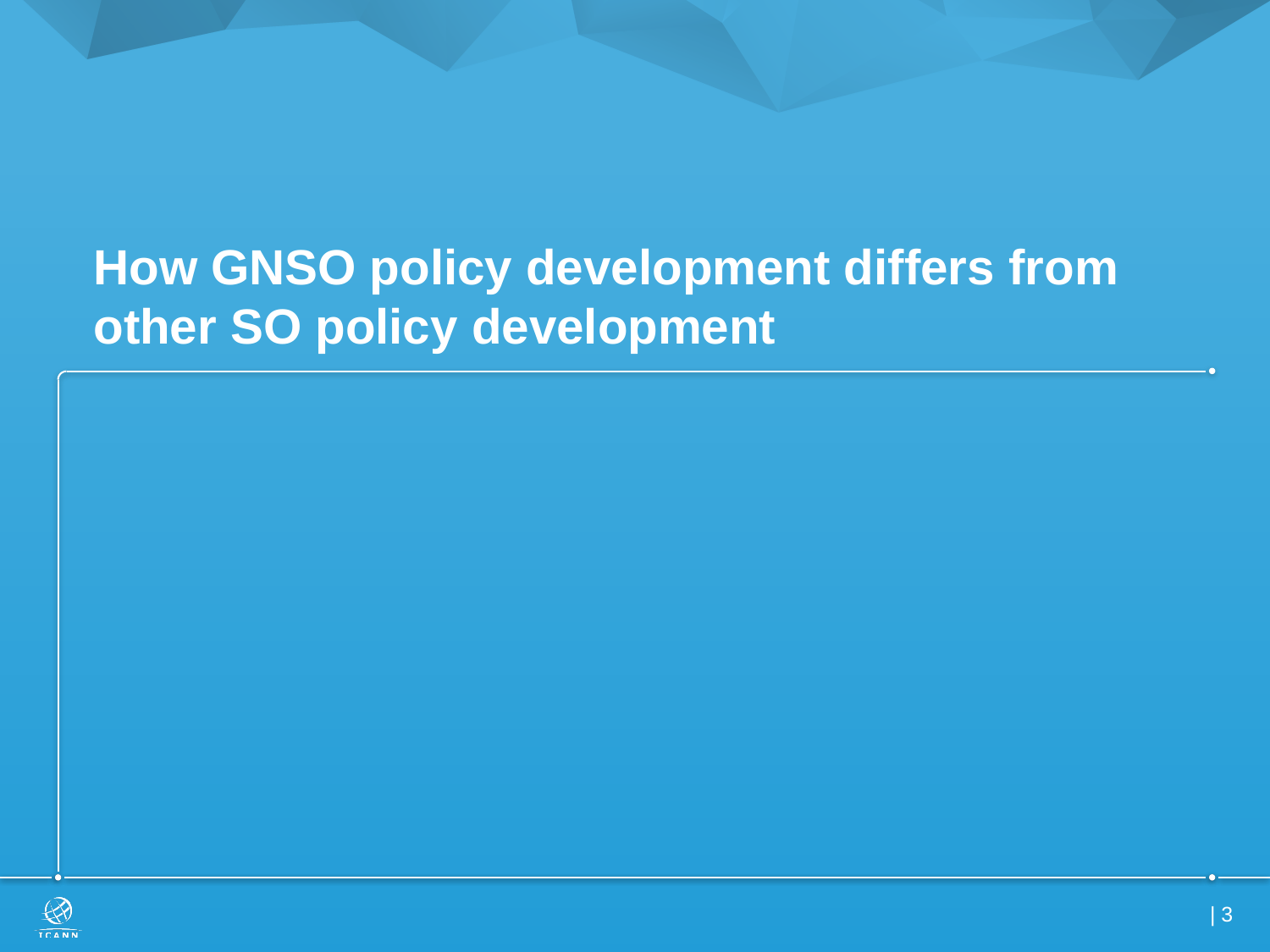

# How GNSO policy development differs from other SO policy development